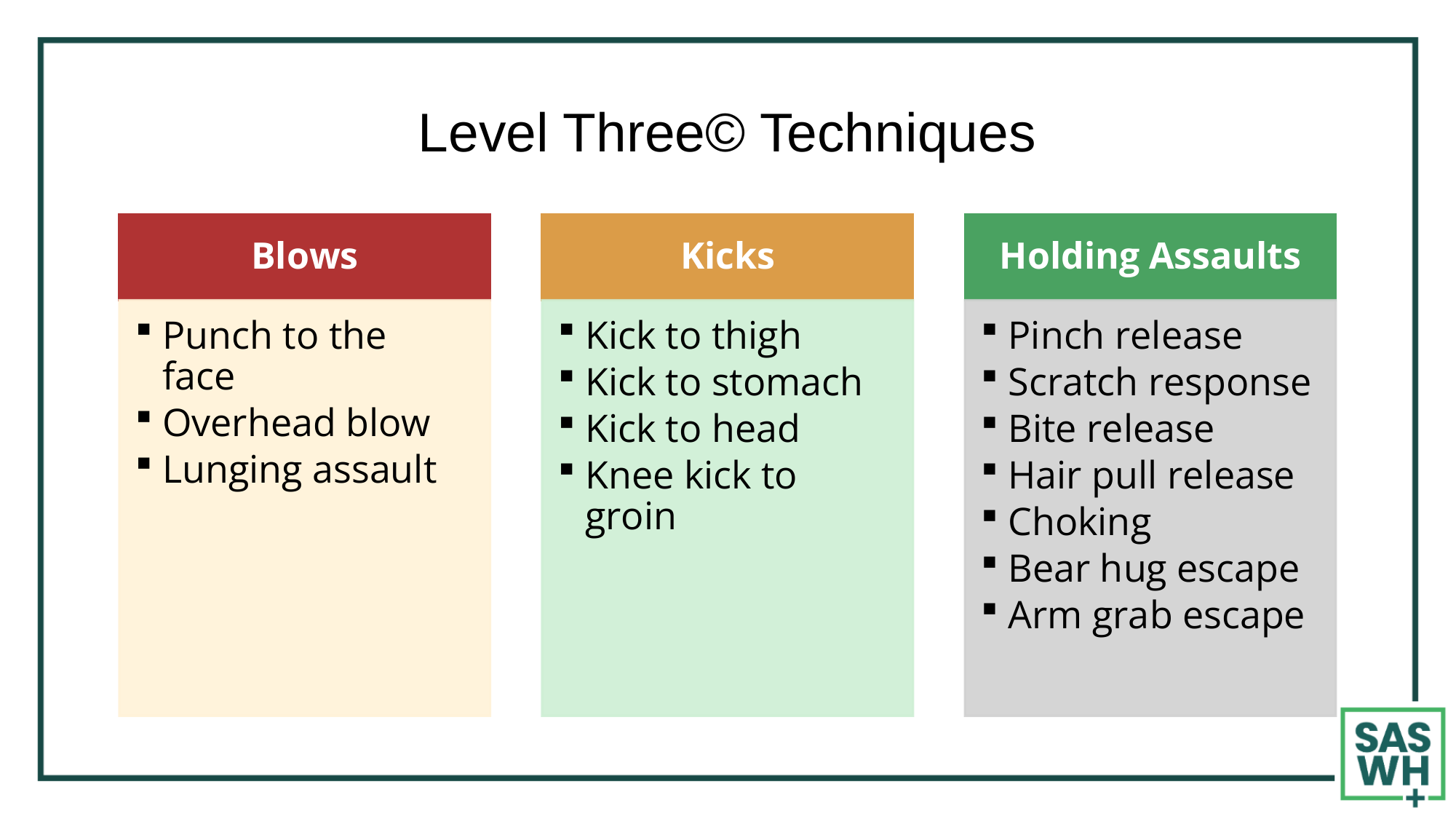

# Level Three© Techniques
Blows
Punch to the face
Overhead blow
Lunging assault
Kicks
Kick to thigh
Kick to stomach
Kick to head
Knee kick to groin
Holding Assaults
Pinch release
Scratch response
Bite release
Hair pull release
Choking
Bear hug escape
Arm grab escape
Point of Capture